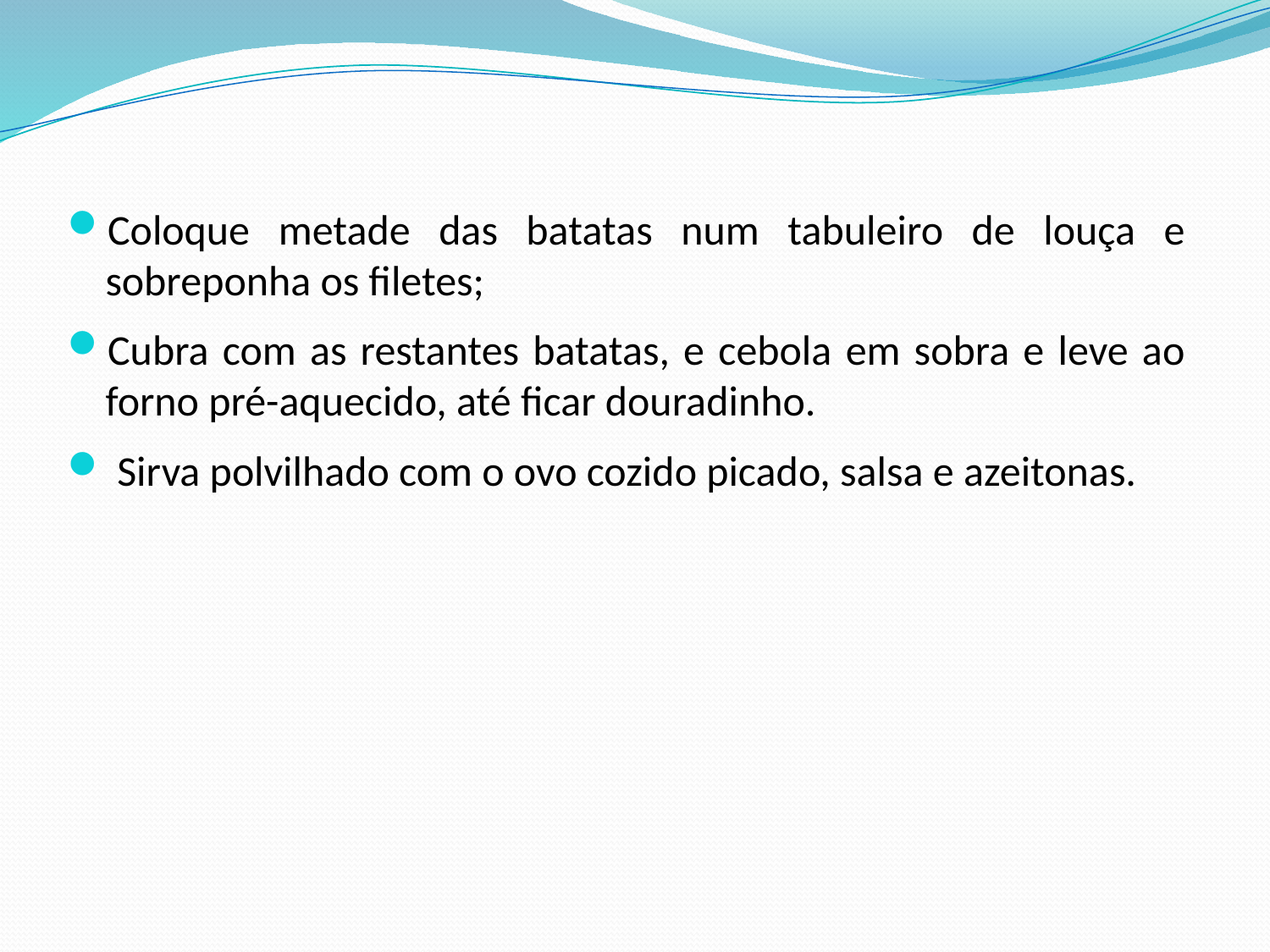

Coloque metade das batatas num tabuleiro de louça e sobreponha os filetes;
Cubra com as restantes batatas, e cebola em sobra e leve ao forno pré-aquecido, até ficar douradinho.
 Sirva polvilhado com o ovo cozido picado, salsa e azeitonas.